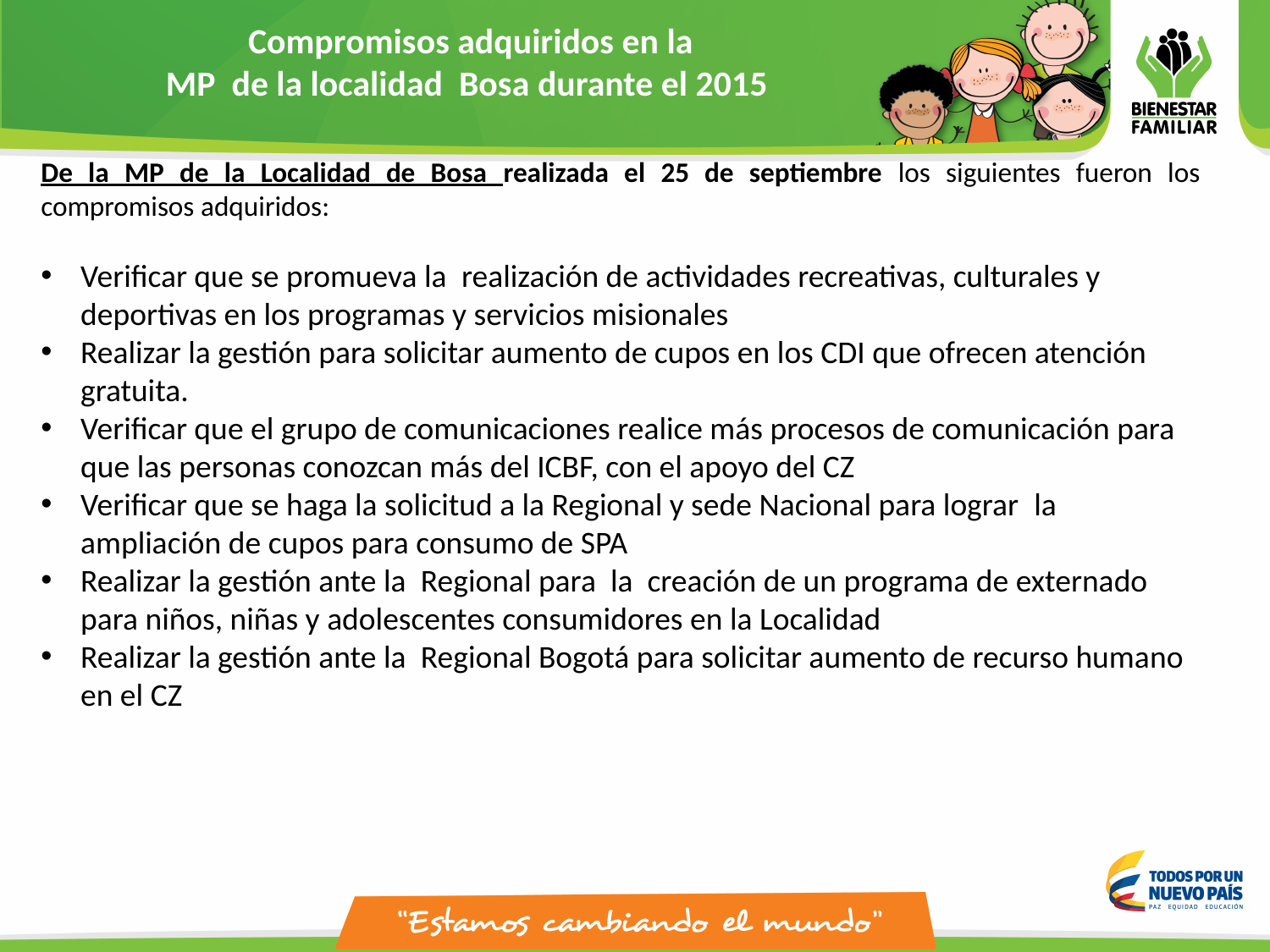

Compromisos adquiridos en la
MP  de la localidad  Bosa durante el 2015
De la MP de la Localidad de Bosa realizada el 25 de septiembre los siguientes fueron los compromisos adquiridos:

Verificar que se promueva la  realización de actividades recreativas, culturales y deportivas en los programas y servicios misionales
Realizar la gestión para solicitar aumento de cupos en los CDI que ofrecen atención gratuita.
Verificar que el grupo de comunicaciones realice más procesos de comunicación para que las personas conozcan más del ICBF, con el apoyo del CZ
Verificar que se haga la solicitud a la Regional y sede Nacional para lograr  la ampliación de cupos para consumo de SPA
Realizar la gestión ante la  Regional para  la  creación de un programa de externado para niños, niñas y adolescentes consumidores en la Localidad
Realizar la gestión ante la  Regional Bogotá para solicitar aumento de recurso humano en el CZ